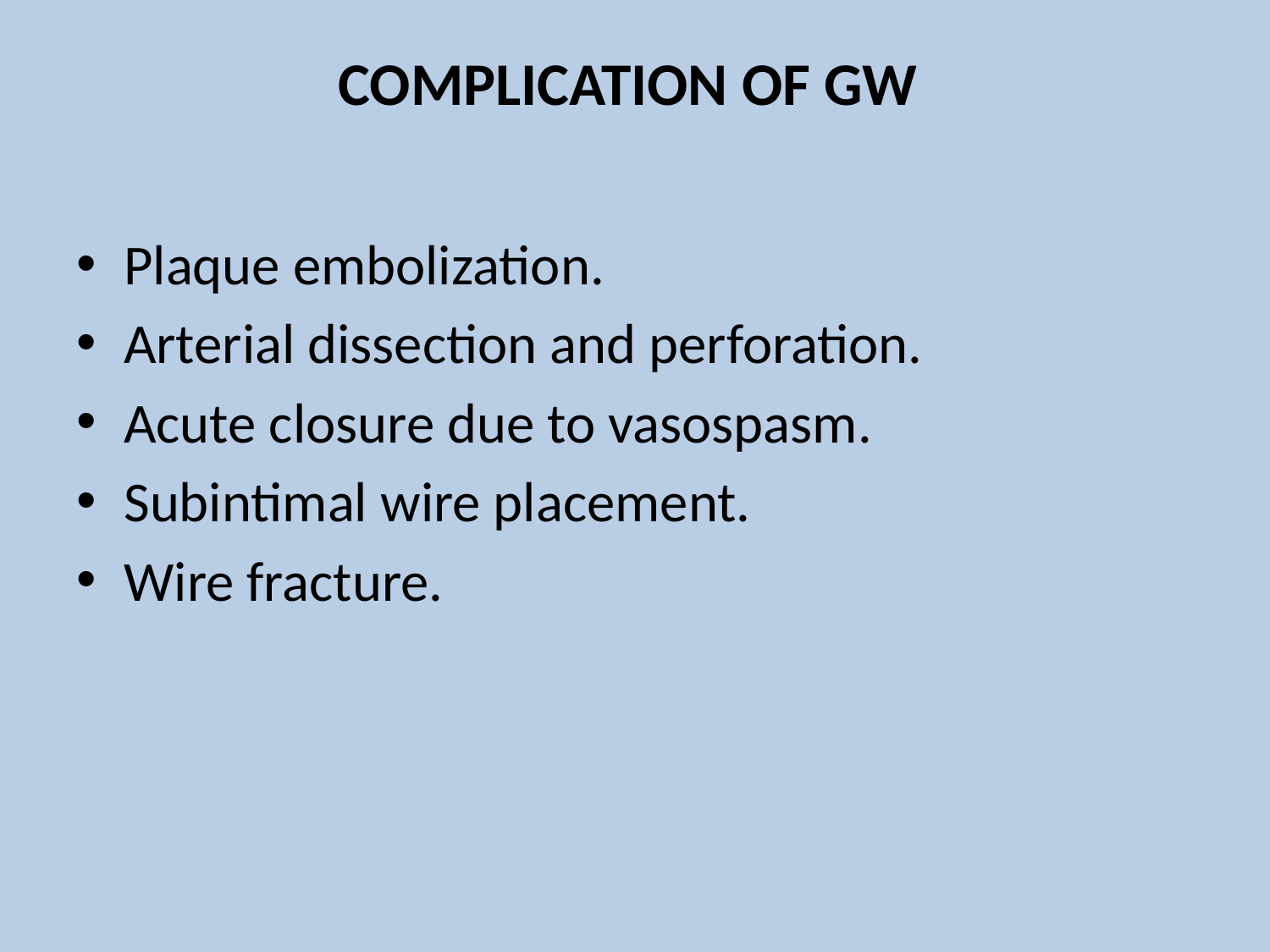

# COMPLICATION OF GW
Plaque embolization.
Arterial dissection and perforation.
Acute closure due to vasospasm.
Subintimal wire placement.
Wire fracture.